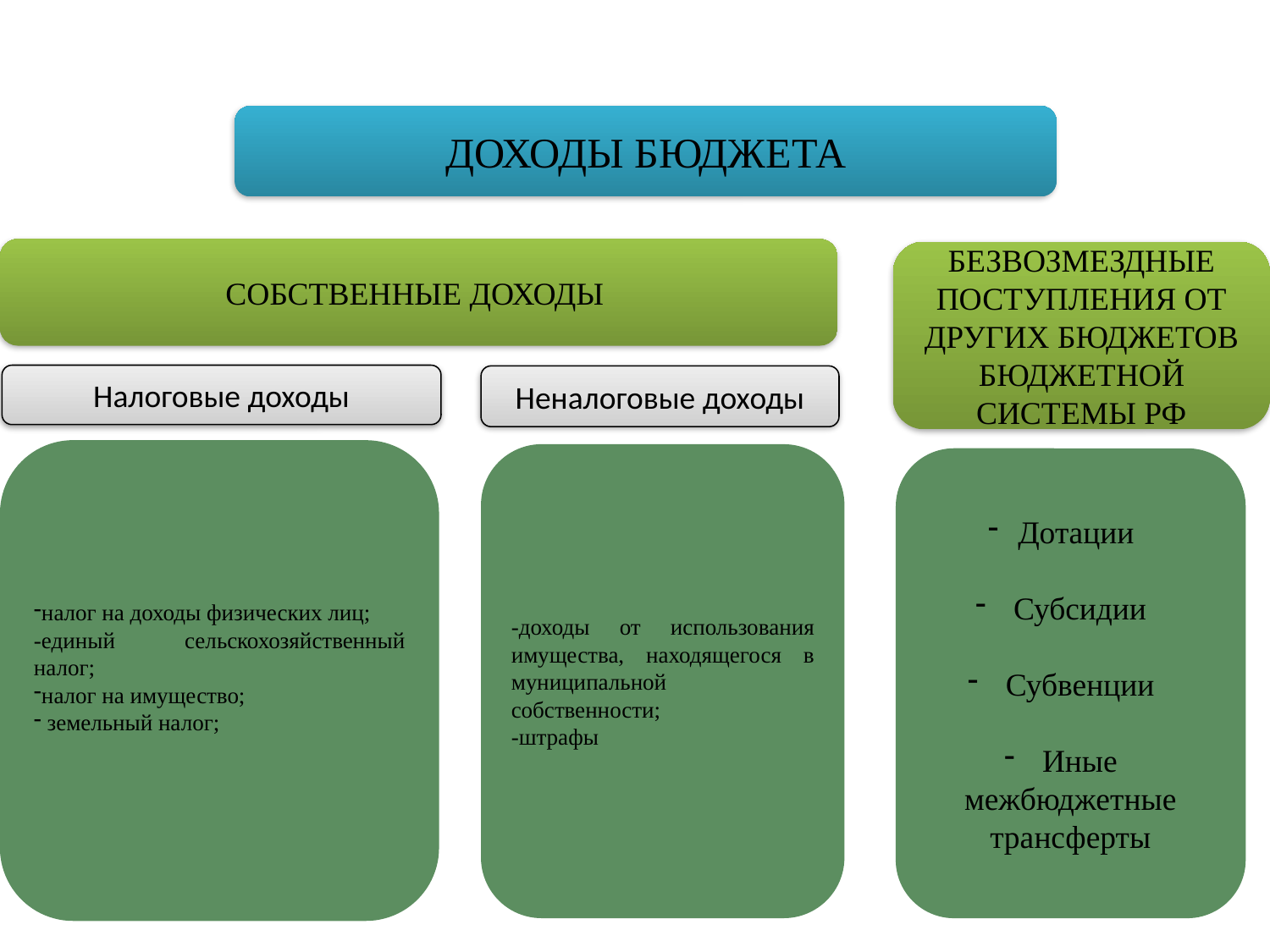

ДОХОДЫ БЮДЖЕТА
СОБСТВЕННЫЕ ДОХОДЫ
БЕЗВОЗМЕЗДНЫЕ ПОСТУПЛЕНИЯ ОТ ДРУГИХ БЮДЖЕТОВ БЮДЖЕТНОЙ СИСТЕМЫ РФ
Налоговые доходы
Неналоговые доходы
налог на доходы физических лиц;
-единый сельскохозяйственный налог;
налог на имущество;
 земельный налог;

-доходы от использования имущества, находящегося в муниципальной собственности;
-штрафы
Дотации

 Субсидии

 Субвенции

 Иные межбюджетные трансферты